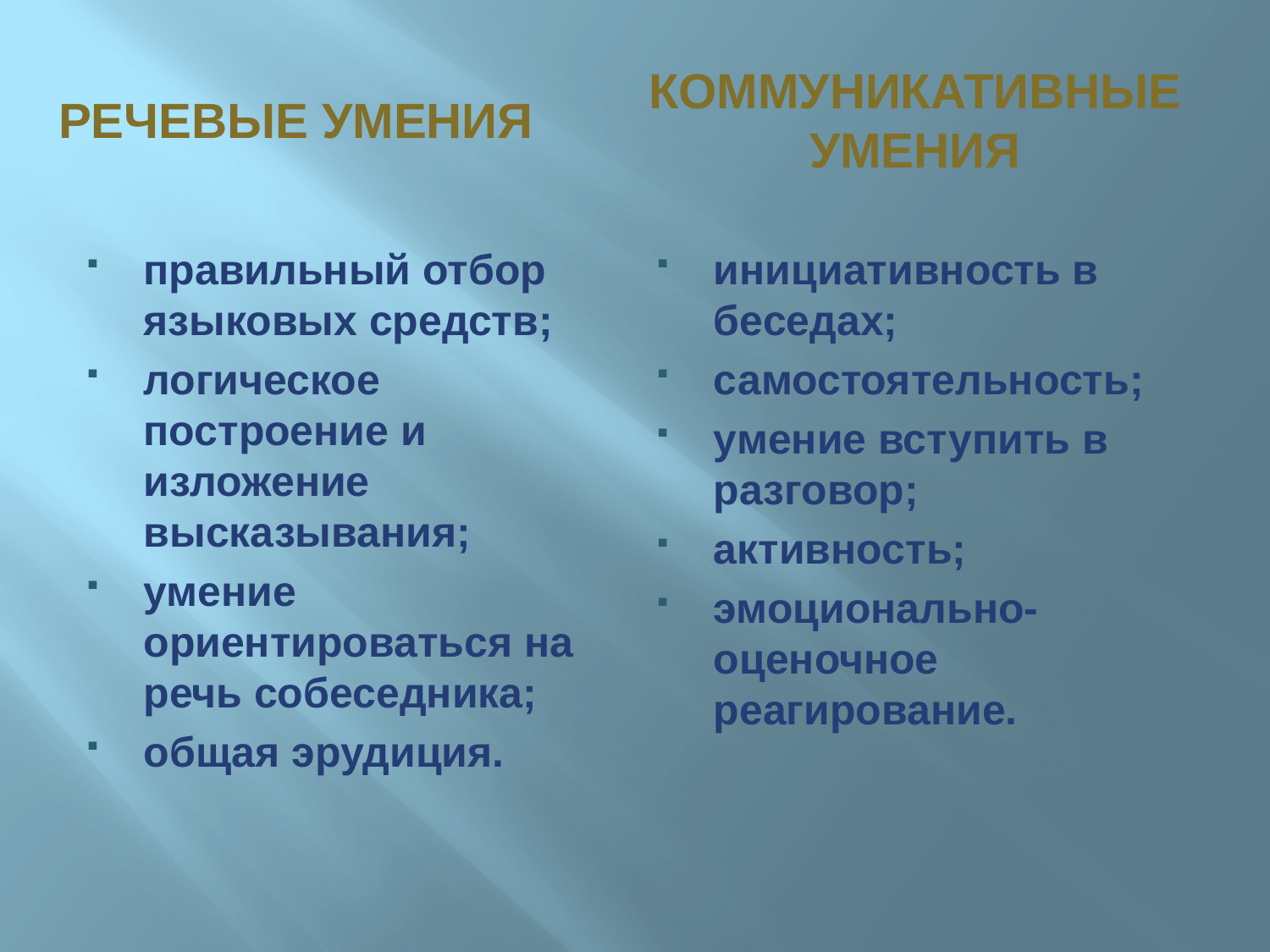

Речевые умения
Коммуникативные умения
правильный отбор языковых средств;
логическое построение и изложение высказывания;
умение ориентироваться на речь собеседника;
общая эрудиция.
инициативность в беседах;
самостоятельность;
умение вступить в разговор;
активность;
эмоционально-оценочное реагирование.